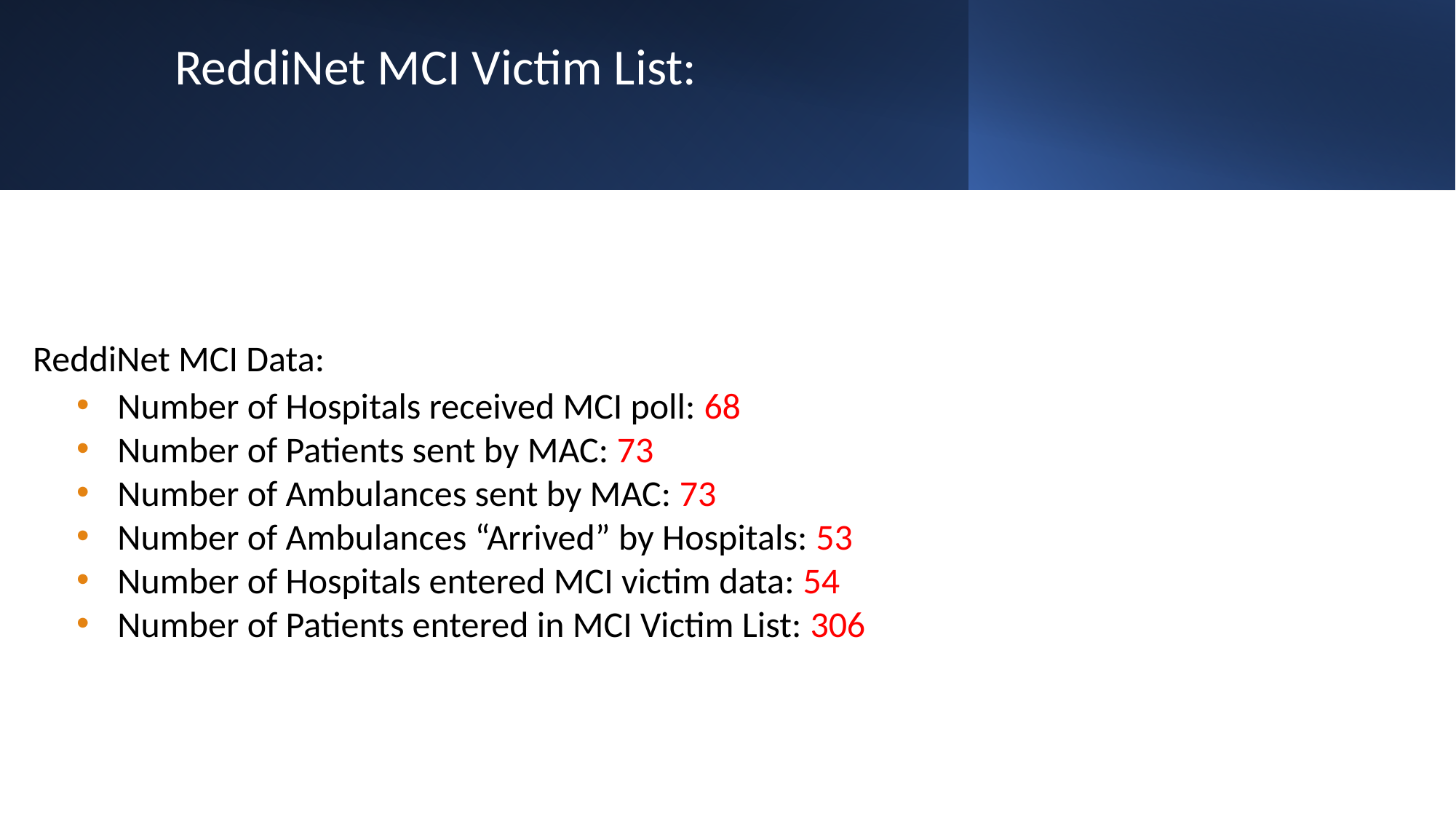

# ReddiNet MCI Victim List:

ReddiNet MCI Data:
Number of Hospitals received MCI poll: 68
Number of Patients sent by MAC: 73
Number of Ambulances sent by MAC: 73
Number of Ambulances “Arrived” by Hospitals: 53
Number of Hospitals entered MCI victim data: 54
Number of Patients entered in MCI Victim List: 306